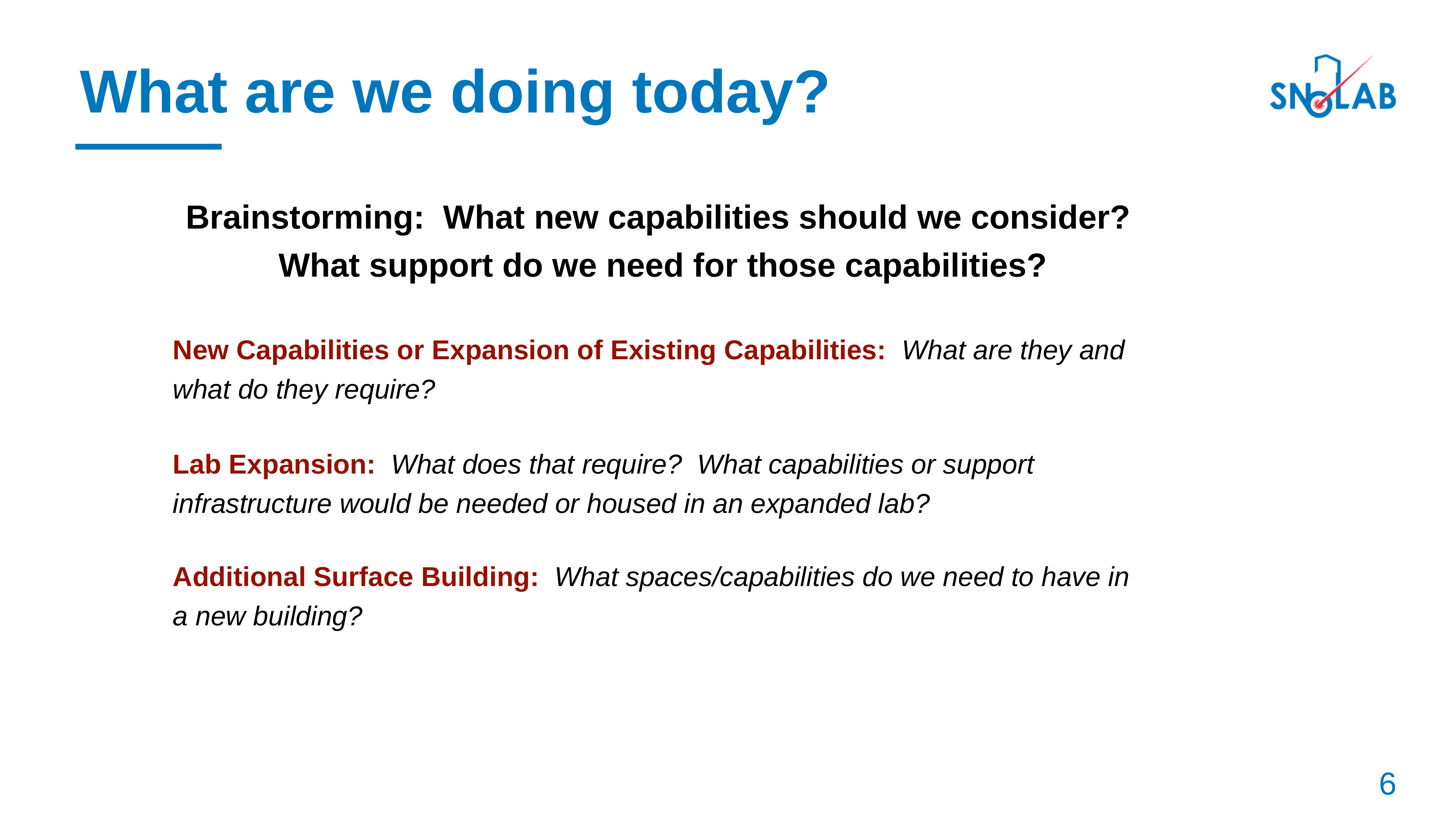

# What are we doing today?
Brainstorming:  What new capabilities should we consider?  What support do we need for those capabilities?
New Capabilities or Expansion of Existing Capabilities:  What are they and what do they require?
Lab Expansion:  What does that require?  What capabilities or support infrastructure would be needed or housed in an expanded lab?
Additional Surface Building:  What spaces/capabilities do we need to have in a new building?
6